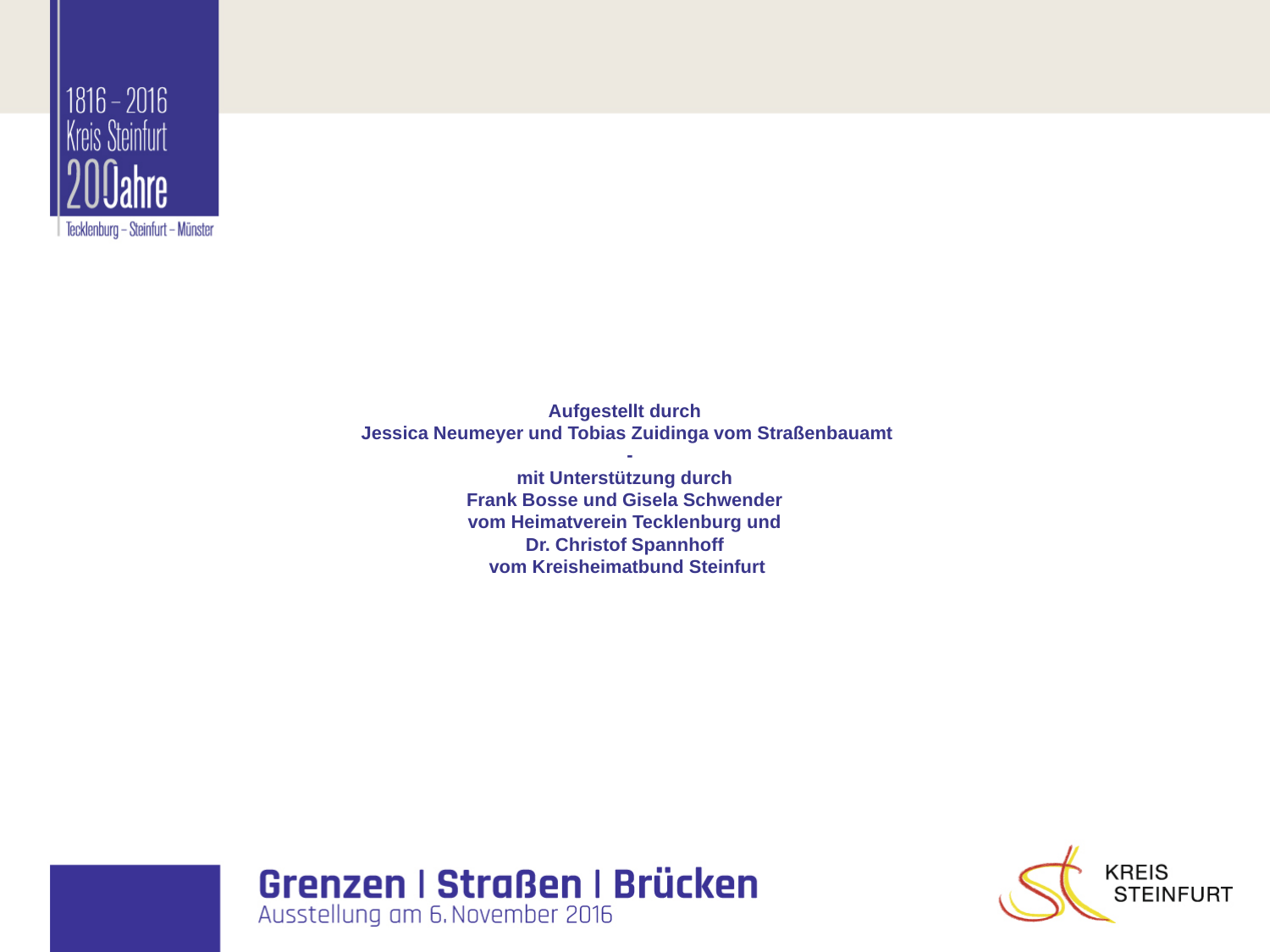

# Aufgestellt durch Jessica Neumeyer und Tobias Zuidinga vom Straßenbauamt - mit Unterstützung durch Frank Bosse und Gisela Schwender vom Heimatverein Tecklenburg und Dr. Christof Spannhoff vom Kreisheimatbund Steinfurt